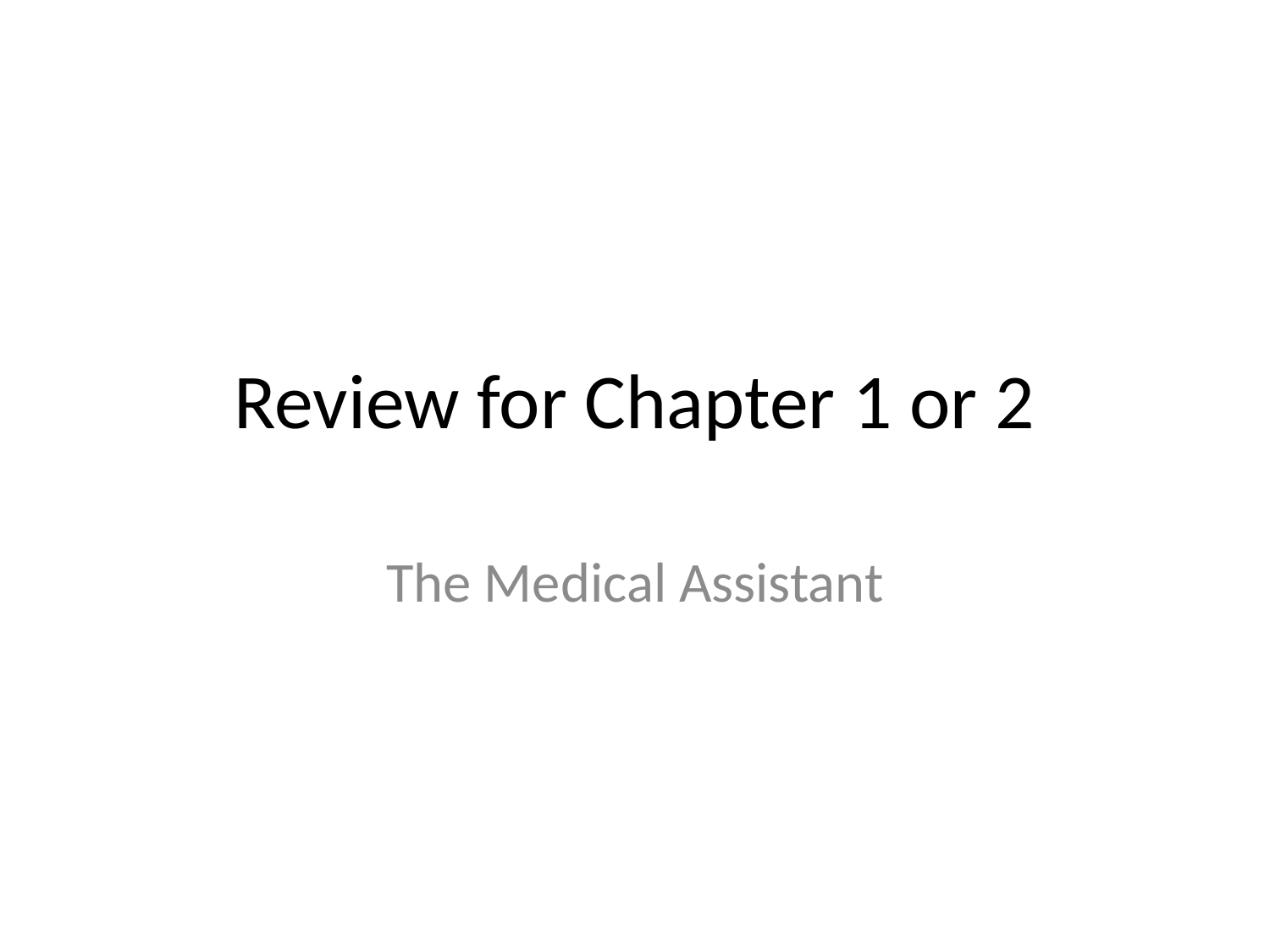

# Review for Chapter 1 or 2
The Medical Assistant